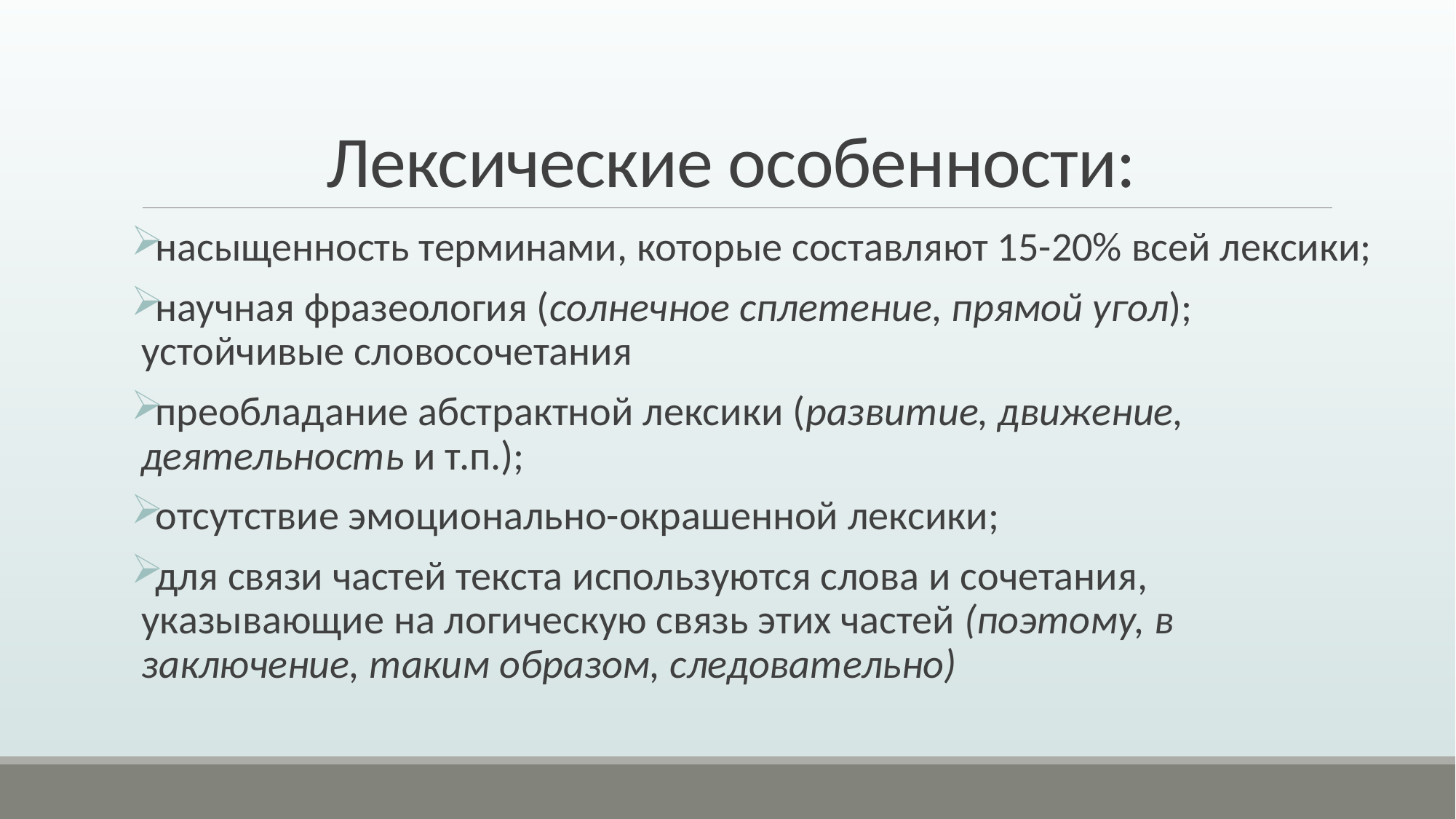

# Лексические особенности:
насыщенность терминами, которые составляют 15-20% всей лексики;
научная фразеология (солнечное сплетение, прямой угол); устойчивые словосочетания
преобладание абстрактной лексики (развитие, движение, деятельность и т.п.);
oтсутствие эмоционально-окрашенной лексики;
для связи частей текста используются слова и сочетания, указывающие на логическую связь этих частей (поэтому, в заключение, таким образом, следовательно)